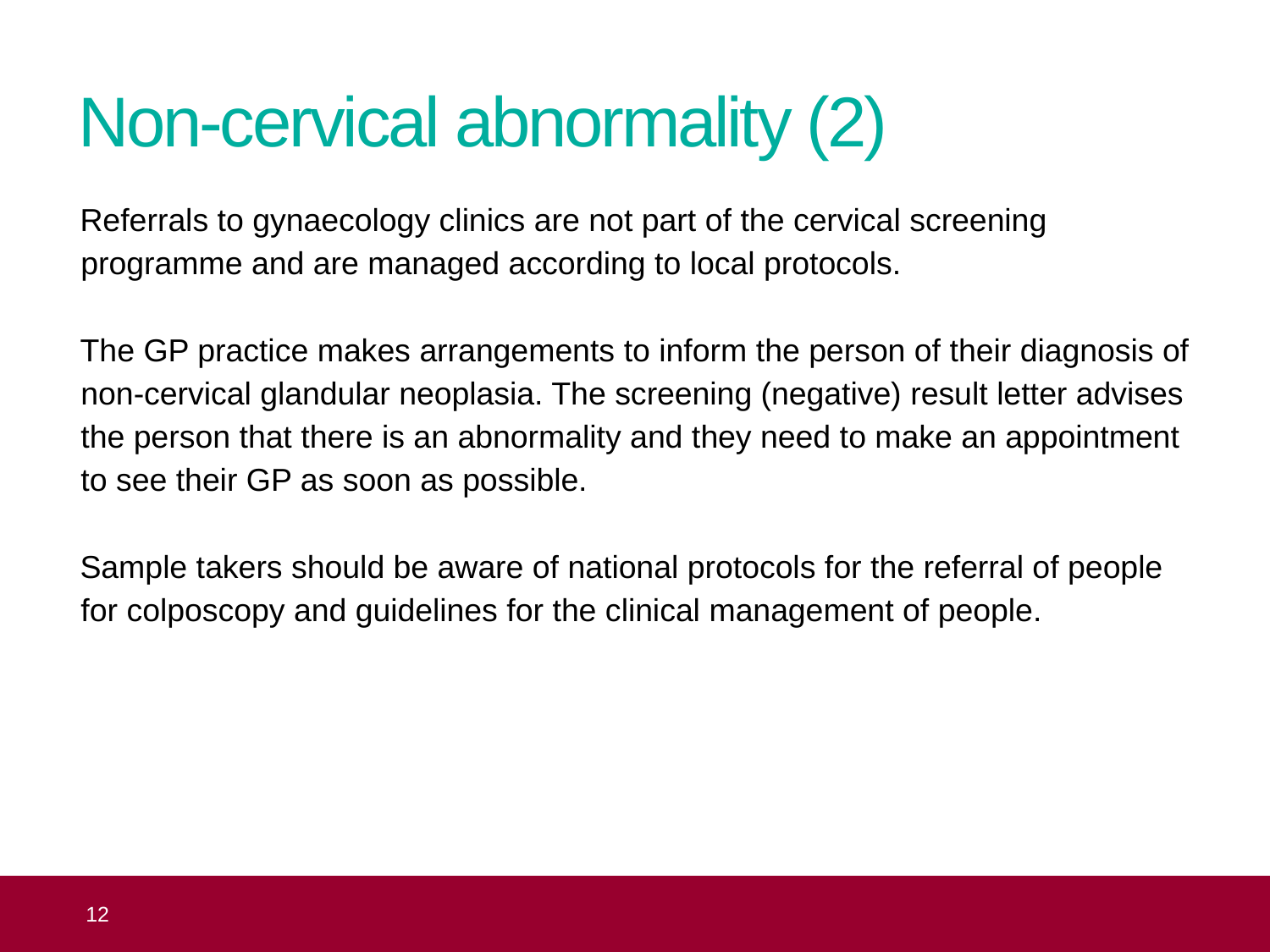

# Non-cervical abnormality (2)

Referrals to gynaecology clinics are not part of the cervical screening programme and are managed according to local protocols.

The GP practice makes arrangements to inform the person of their diagnosis of non-cervical glandular neoplasia. The screening (negative) result letter advises the person that there is an abnormality and they need to make an appointment to see their GP as soon as possible.

Sample takers should be aware of national protocols for the referral of people for colposcopy and guidelines for the clinical management of people.

  12
Topic 6: understanding the test results